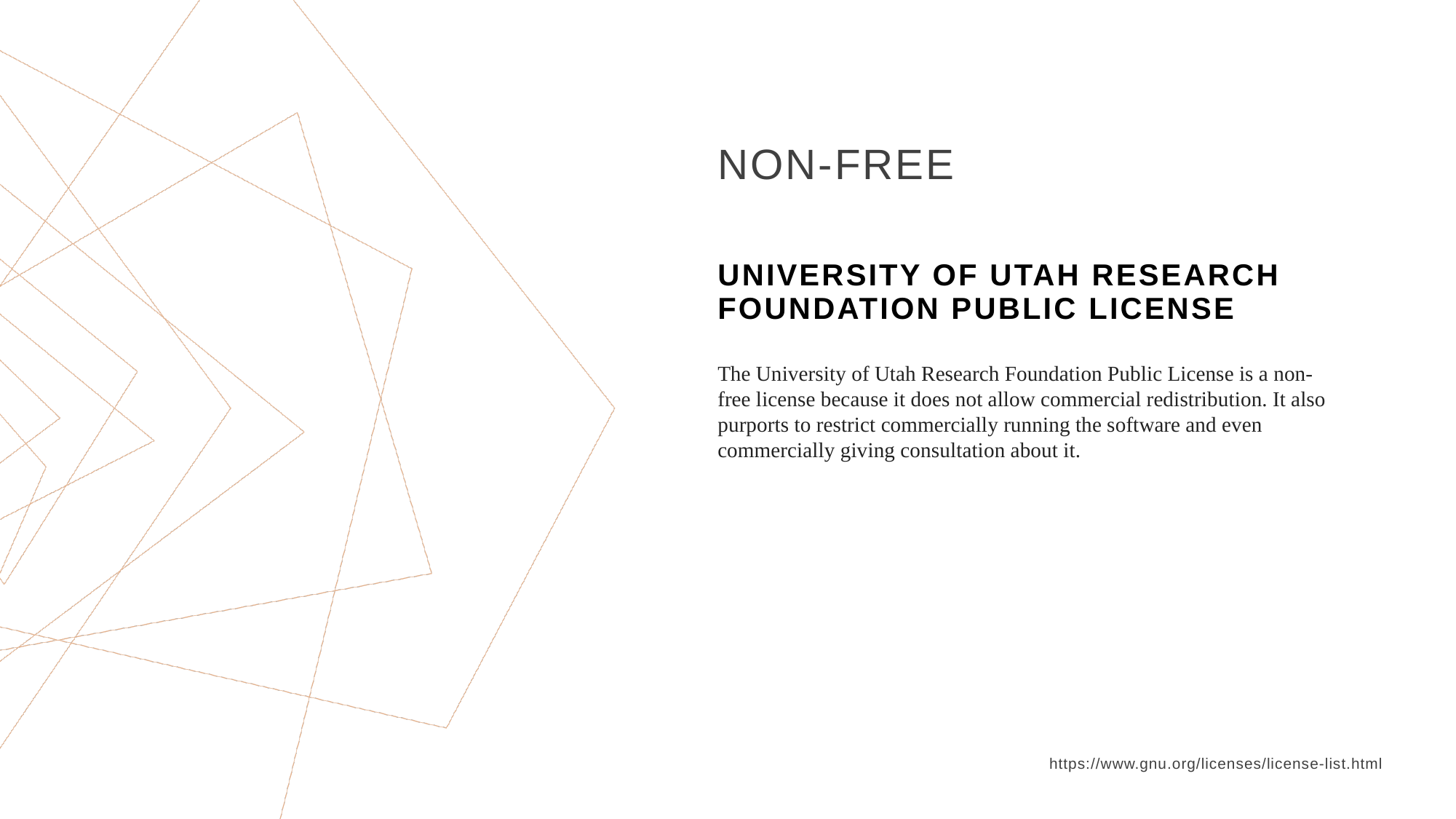

# Non-free
University of Utah Research Foundation Public License
The University of Utah Research Foundation Public License is a non-free license because it does not allow commercial redistribution. It also purports to restrict commercially running the software and even commercially giving consultation about it.
https://www.gnu.org/licenses/license-list.html